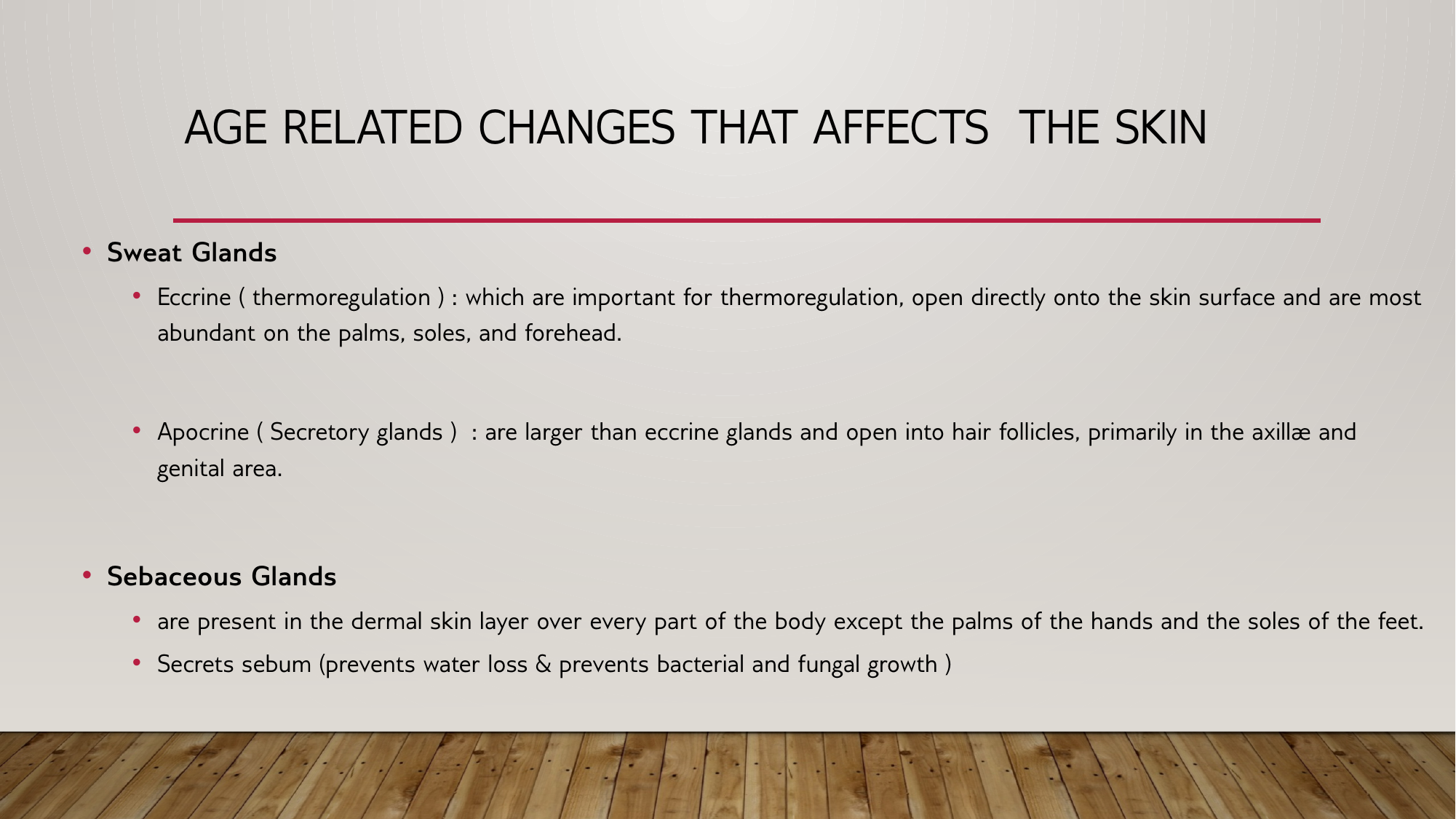

# Age Related Changes That Affects  The Skin
Sweat Glands
Eccrine ( thermoregulation ) : which are important for thermoregulation, open directly onto the skin surface and are most abundant on the palms, soles, and forehead.

Apocrine ( Secretory glands )  : are larger than eccrine glands and open into hair follicles, primarily in the axillae and genital area.

Sebaceous Glands
are present in the dermal skin layer over every part of the body except the palms of the hands and the soles of the feet.
Secrets sebum (prevents water loss & prevents bacterial and fungal growth )